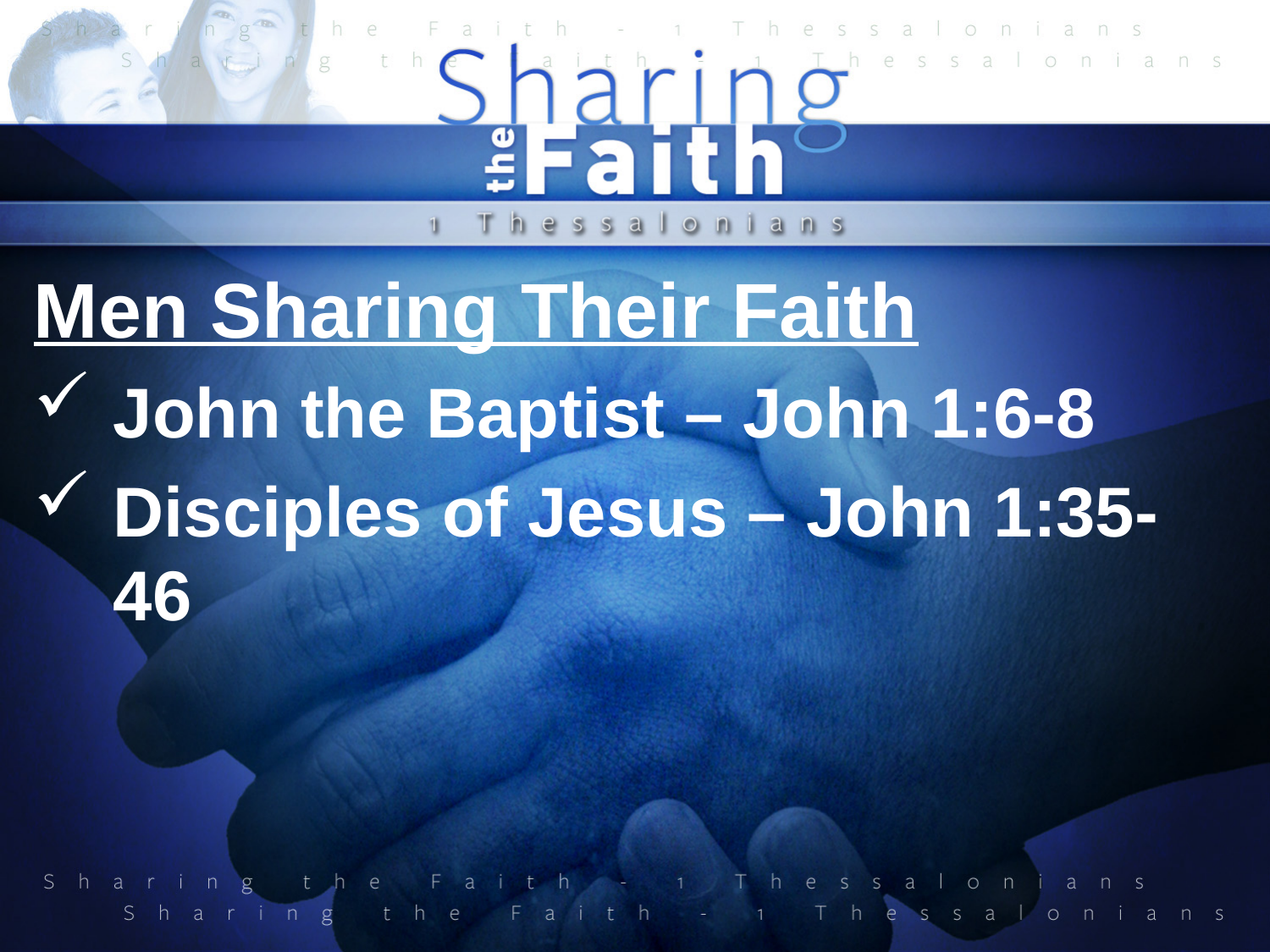

Men Sharing Their Faith
John the Baptist – John 1:6-8
Disciples of Jesus – John 1:35-46